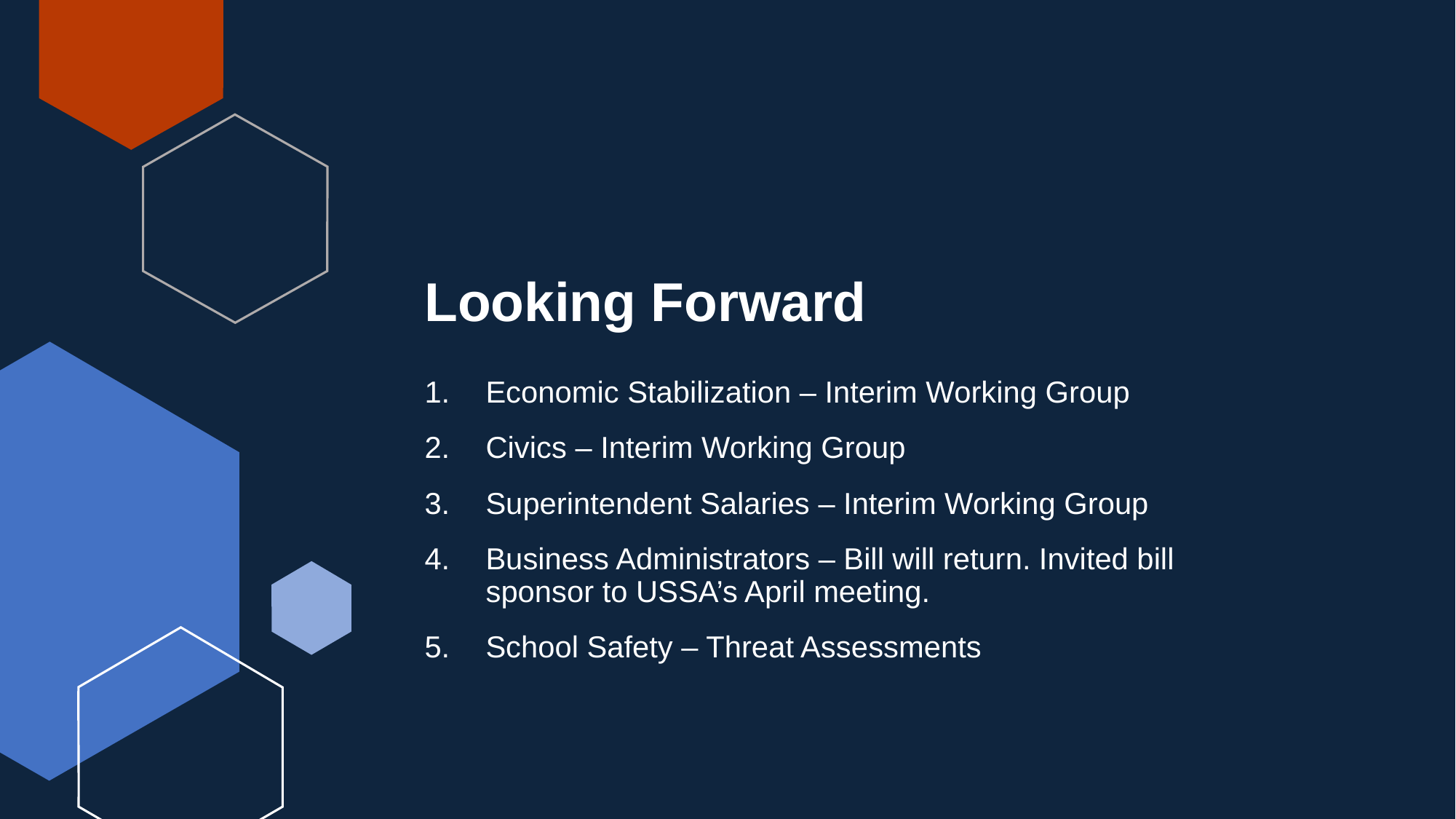

# Looking Forward
Economic Stabilization – Interim Working Group
Civics – Interim Working Group
Superintendent Salaries – Interim Working Group
Business Administrators – Bill will return. Invited bill sponsor to USSA’s April meeting.
School Safety – Threat Assessments